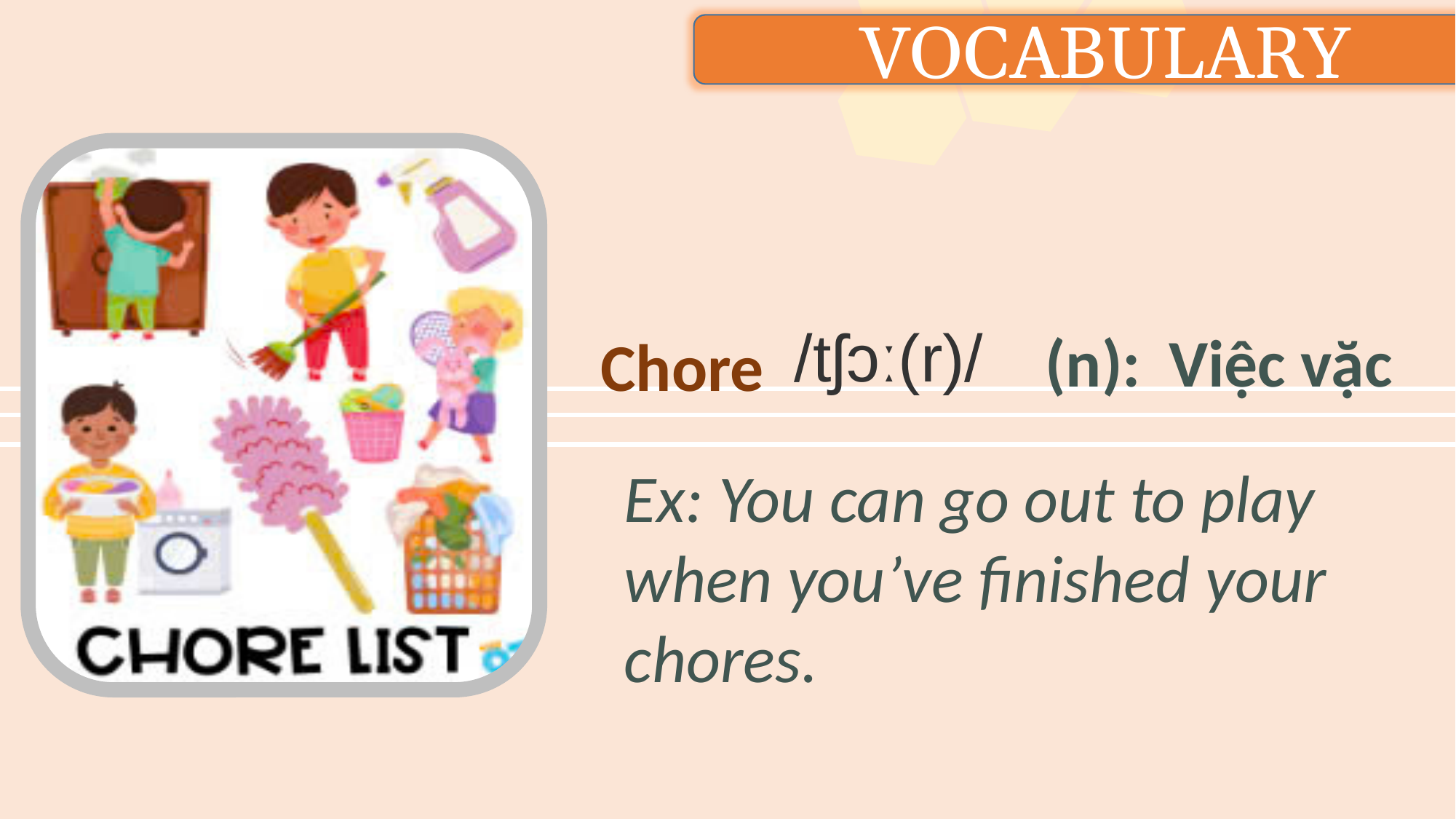

VOCABULARY

/tʃɔː(r)/
(n):
Việc vặc
Chore
Ex: You can go out to play when you’ve finished your chores.